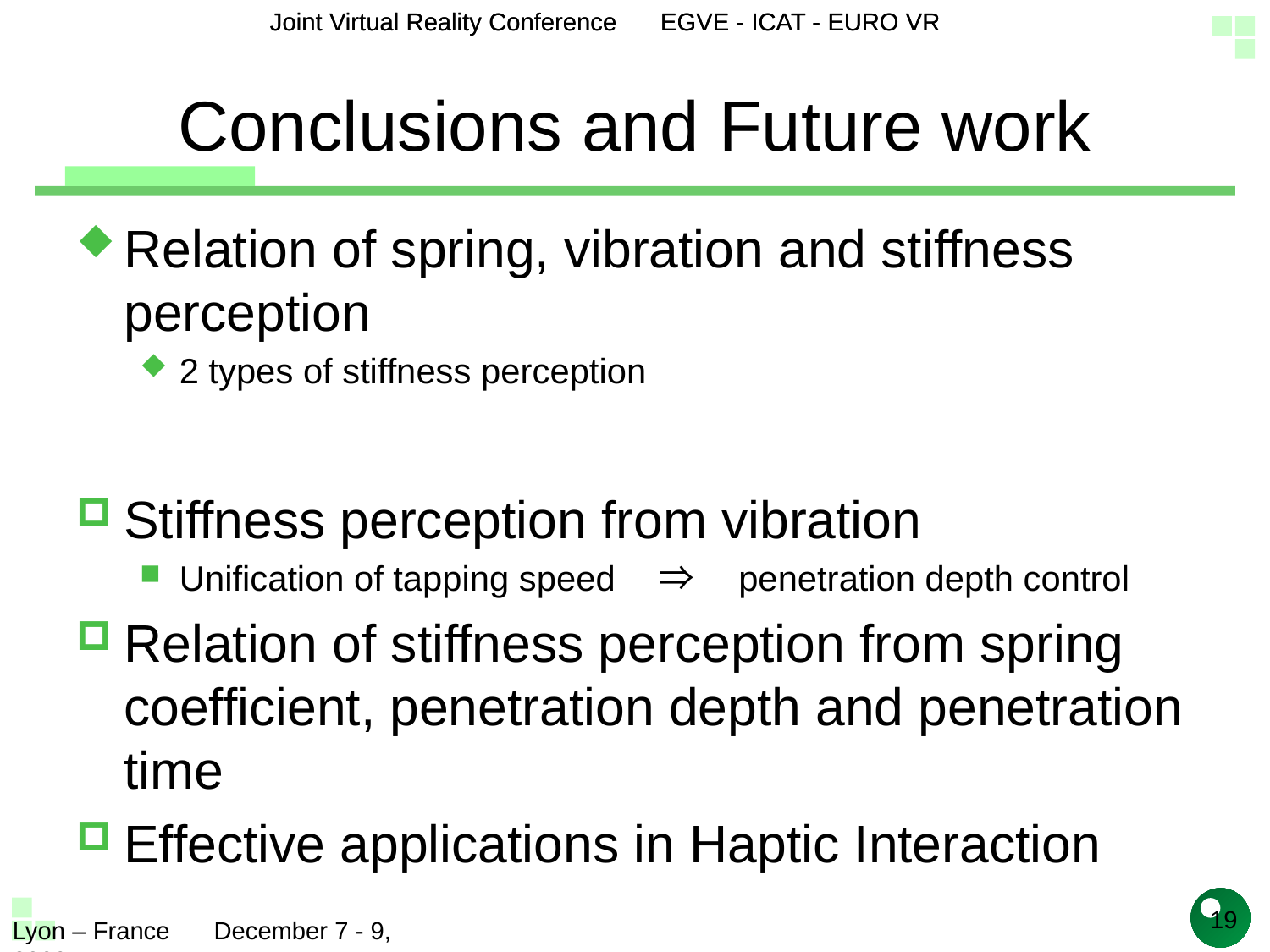

# Conclusions and Future work
Relation of spring, vibration and stiffness perception
2 types of stiffness perception

Stiffness perception from vibration
Unification of tapping speed　⇒　penetration depth control
Relation of stiffness perception from spring coefficient, penetration depth and penetration time
Effective applications in Haptic Interaction

19